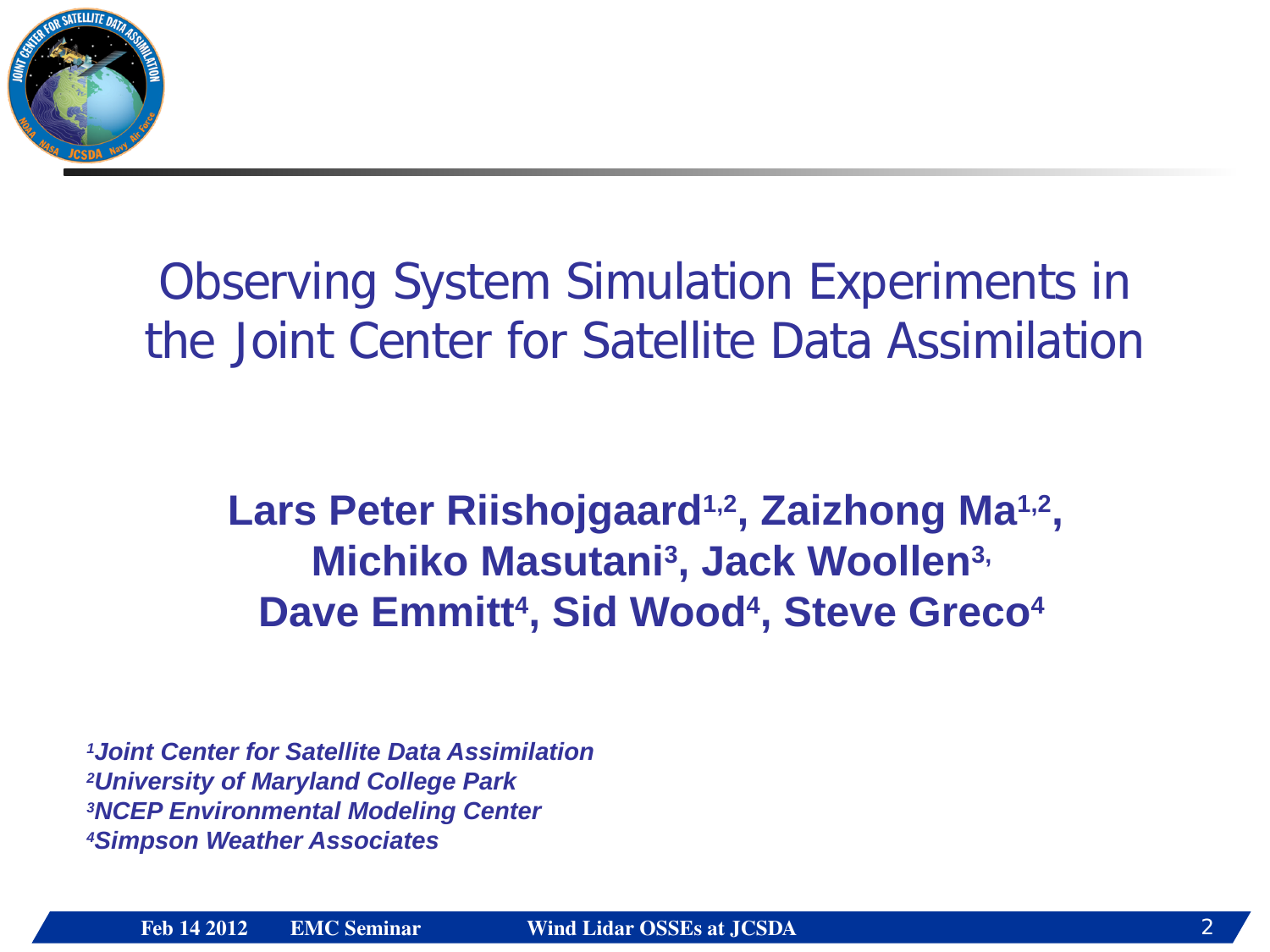

# Observing System Simulation Experiments in the Joint Center for Satellite Data Assimilation

Lars Peter Riishojgaard1,2, Zaizhong Ma1,2,
 Michiko Masutani3, Jack Woollen3,
 Dave Emmitt4, Sid Wood4, Steve Greco4

1Joint Center for Satellite Data Assimilation
2University of Maryland College Park
3NCEP Environmental Modeling Center
4Simpson Weather Associates

2